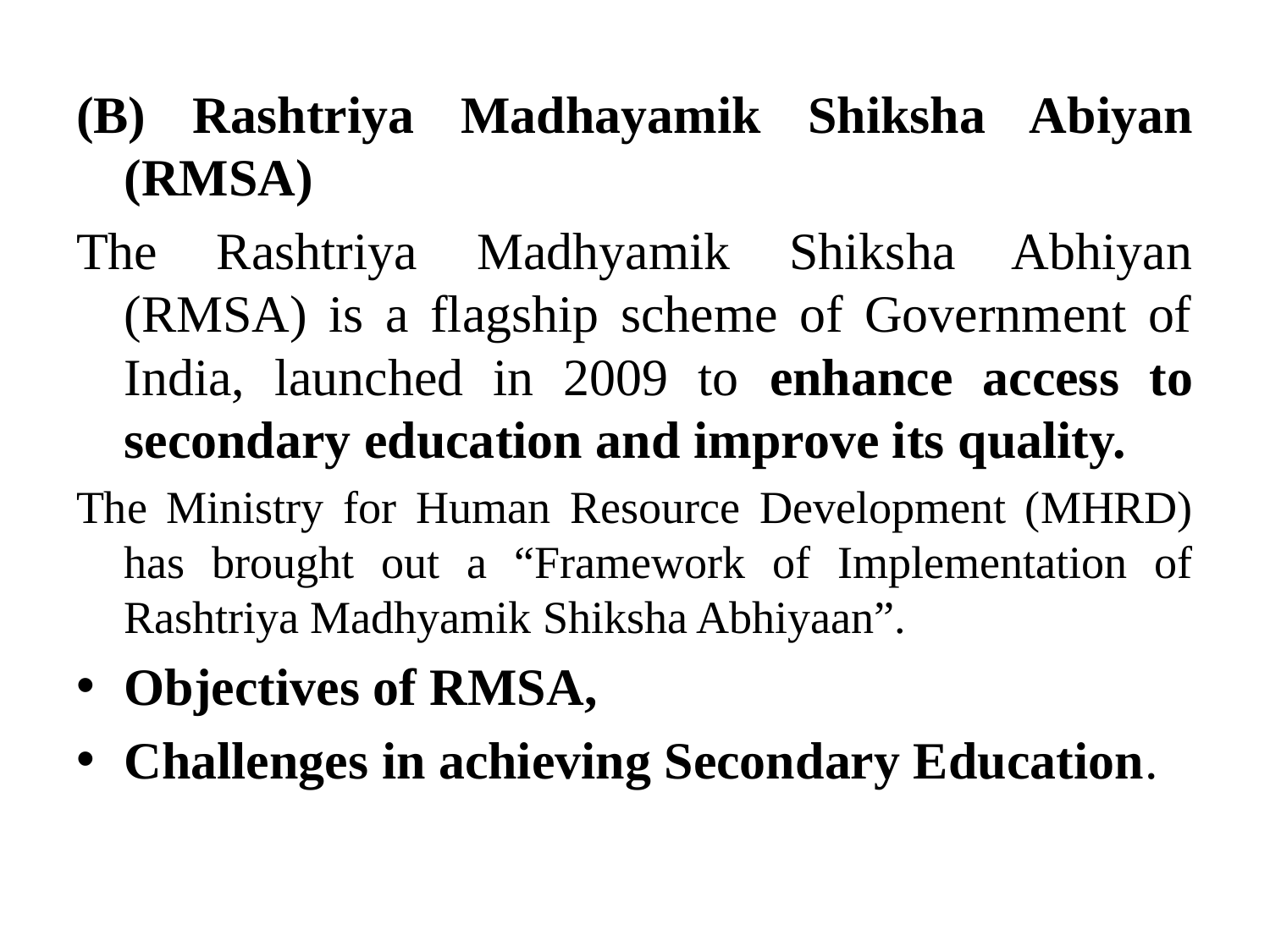

(B) Rashtriya Madhayamik Shiksha Abiyan (RMSA)
The Rashtriya Madhyamik Shiksha Abhiyan (RMSA) is a flagship scheme of Government of India, launched in 2009 to enhance access to secondary education and improve its quality.
The Ministry for Human Resource Development (MHRD) has brought out a “Framework of Implementation of Rashtriya Madhyamik Shiksha Abhiyaan”.
Objectives of RMSA,
Challenges in achieving Secondary Education.